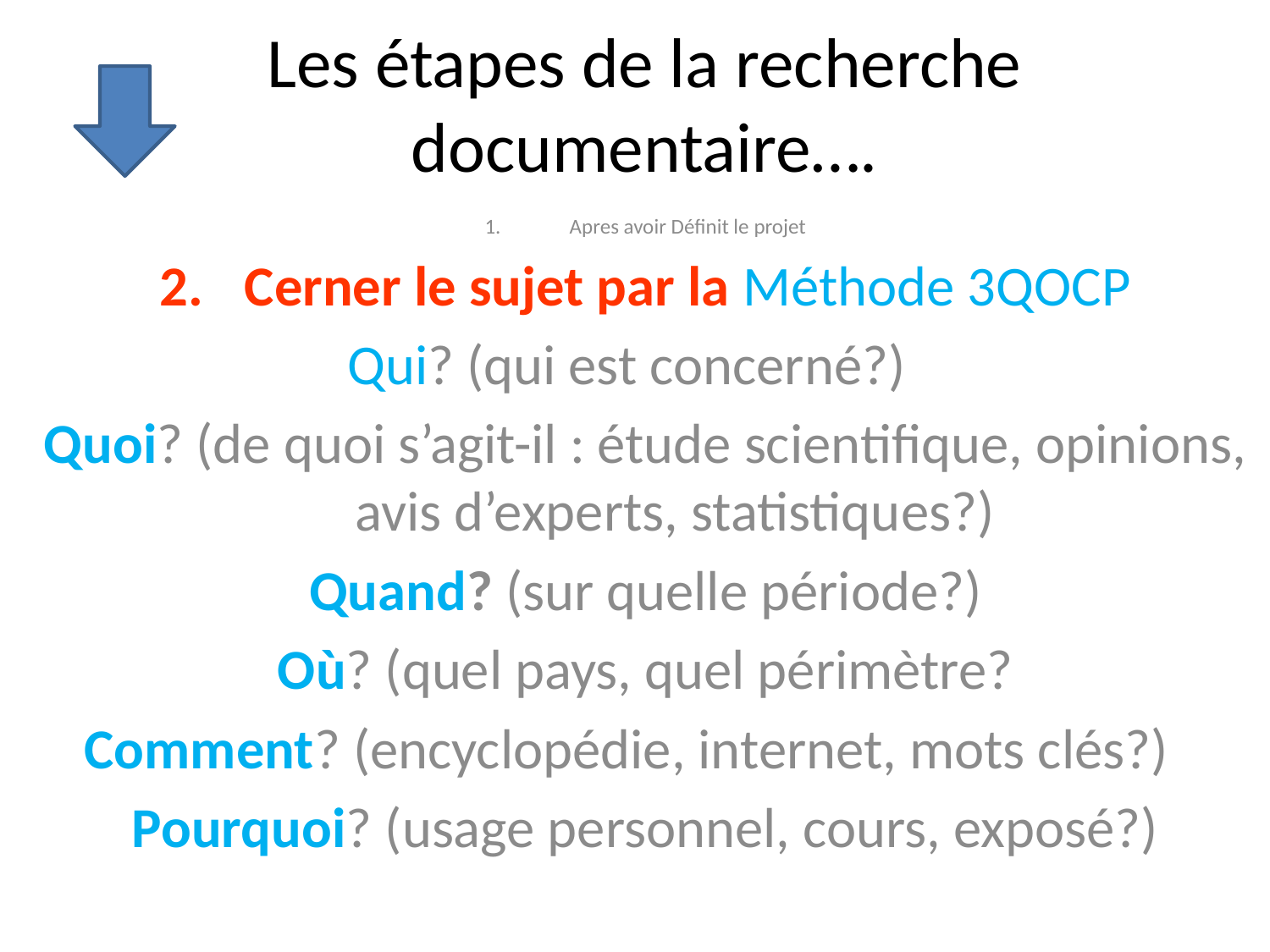

# Les étapes de la recherche documentaire….

Apres avoir Définit le projet
Cerner le sujet par la Méthode 3QOCP
Qui? (qui est concerné?)
Quoi? (de quoi s’agit-il : étude scientifique, opinions, avis d’experts, statistiques?)
Quand? (sur quelle période?)
Où? (quel pays, quel périmètre?
Comment? (encyclopédie, internet, mots clés?)
Pourquoi? (usage personnel, cours, exposé?)